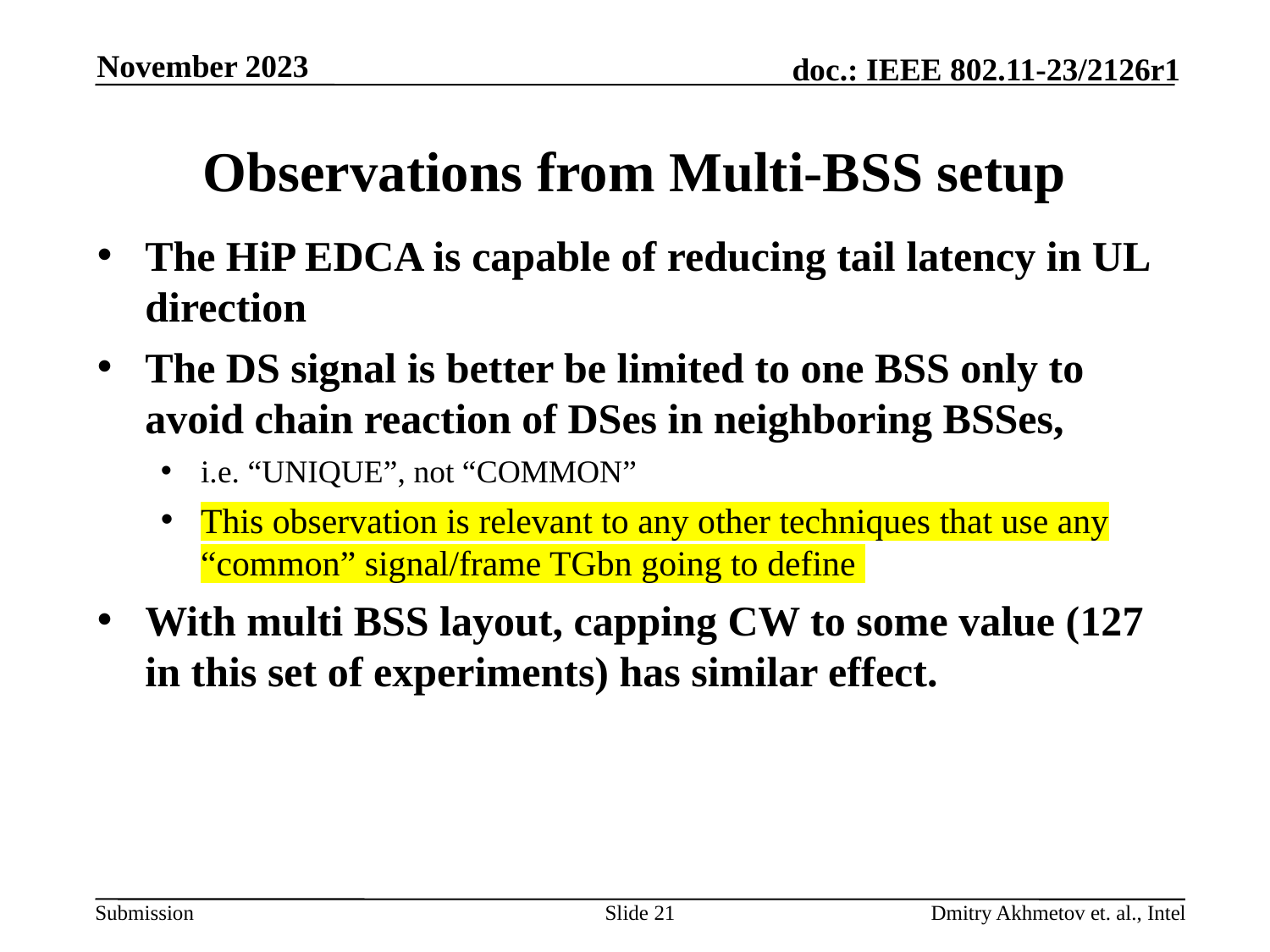

November 2023
# Observations from Multi-BSS setup
The HiP EDCA is capable of reducing tail latency in UL direction
The DS signal is better be limited to one BSS only to avoid chain reaction of DSes in neighboring BSSes,
i.e. “UNIQUE”, not “COMMON”
This observation is relevant to any other techniques that use any “common” signal/frame TGbn going to define
With multi BSS layout, capping CW to some value (127 in this set of experiments) has similar effect.
Slide 21
Dmitry Akhmetov et. al., Intel